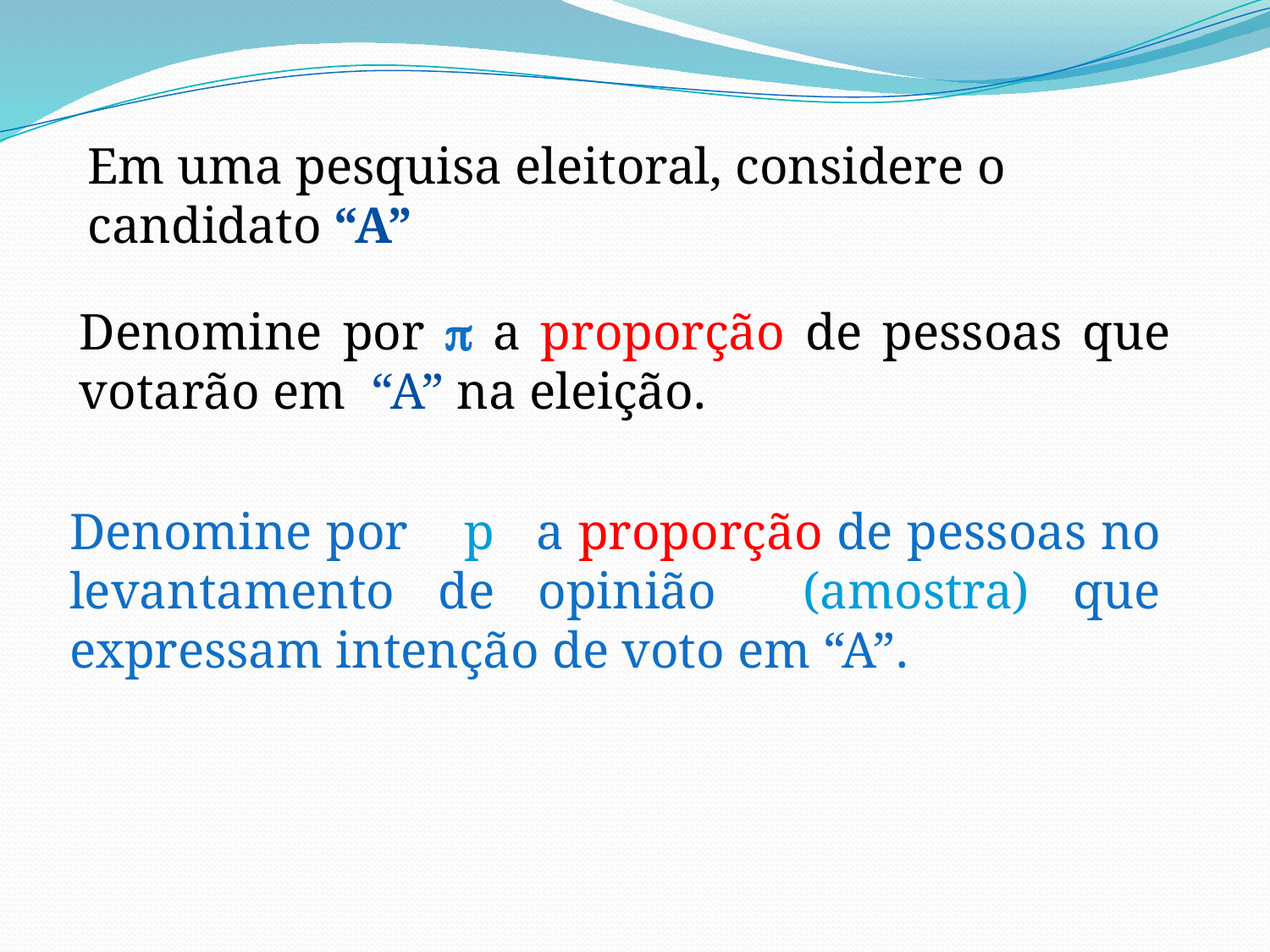

Em uma pesquisa eleitoral, considere o candidato “A”
Denomine por π a proporção de pessoas que votarão em  “A” na eleição.
Denomine por    p   a proporção de pessoas no levantamento de opinião  (amostra) que expressam intenção de voto em “A”.